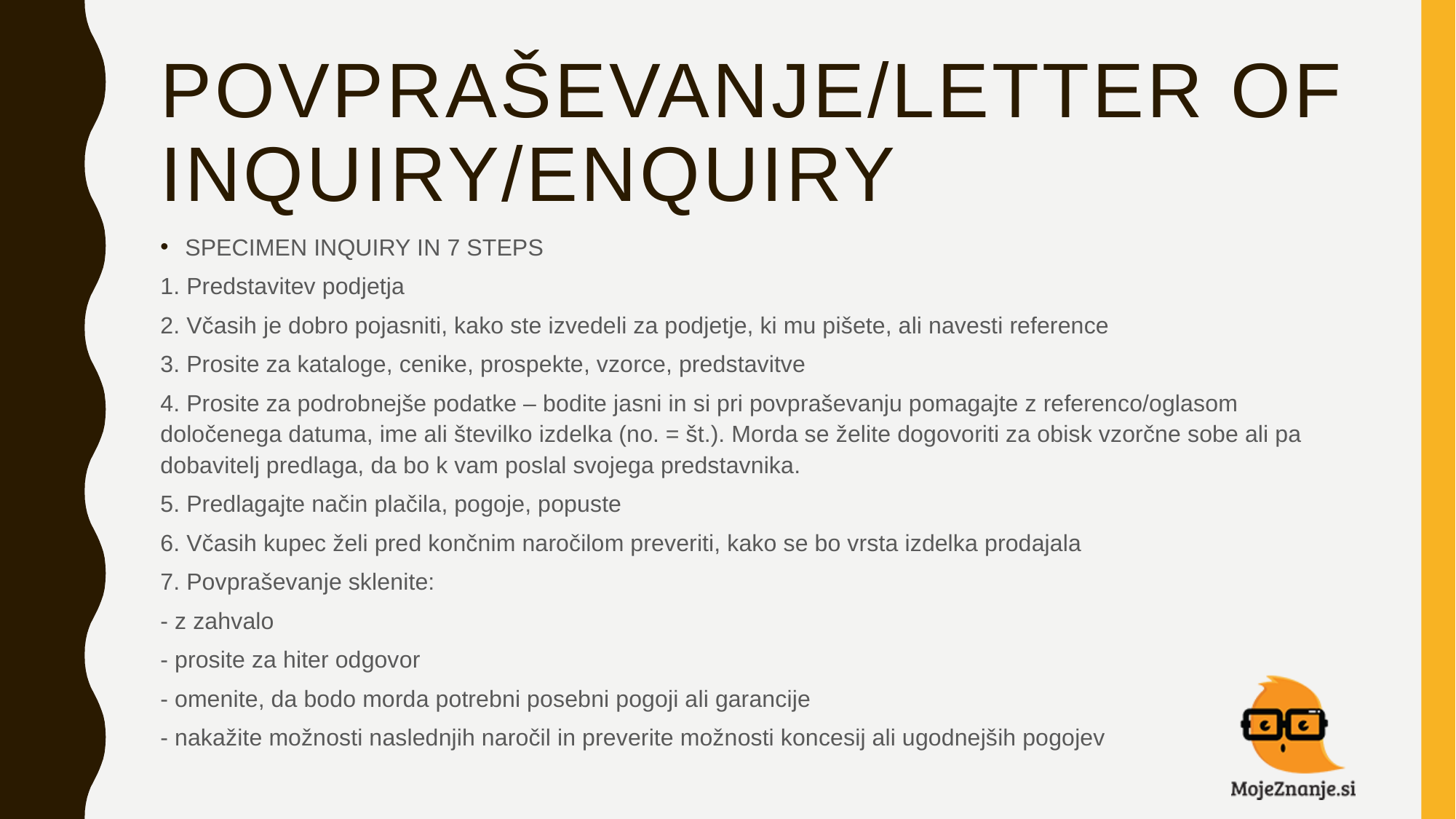

# POVPRAŠEVANJE/LETTER OF INQUIRY/ENQUIRY
SPECIMEN INQUIRY IN 7 STEPS
1. Predstavitev podjetja
2. Včasih je dobro pojasniti, kako ste izvedeli za podjetje, ki mu pišete, ali navesti reference
3. Prosite za kataloge, cenike, prospekte, vzorce, predstavitve
4. Prosite za podrobnejše podatke – bodite jasni in si pri povpraševanju pomagajte z referenco/oglasom določenega datuma, ime ali številko izdelka (no. = št.). Morda se želite dogovoriti za obisk vzorčne sobe ali pa dobavitelj predlaga, da bo k vam poslal svojega predstavnika.
5. Predlagajte način plačila, pogoje, popuste
6. Včasih kupec želi pred končnim naročilom preveriti, kako se bo vrsta izdelka prodajala
7. Povpraševanje sklenite:
- z zahvalo
- prosite za hiter odgovor
- omenite, da bodo morda potrebni posebni pogoji ali garancije
- nakažite možnosti naslednjih naročil in preverite možnosti koncesij ali ugodnejših pogojev